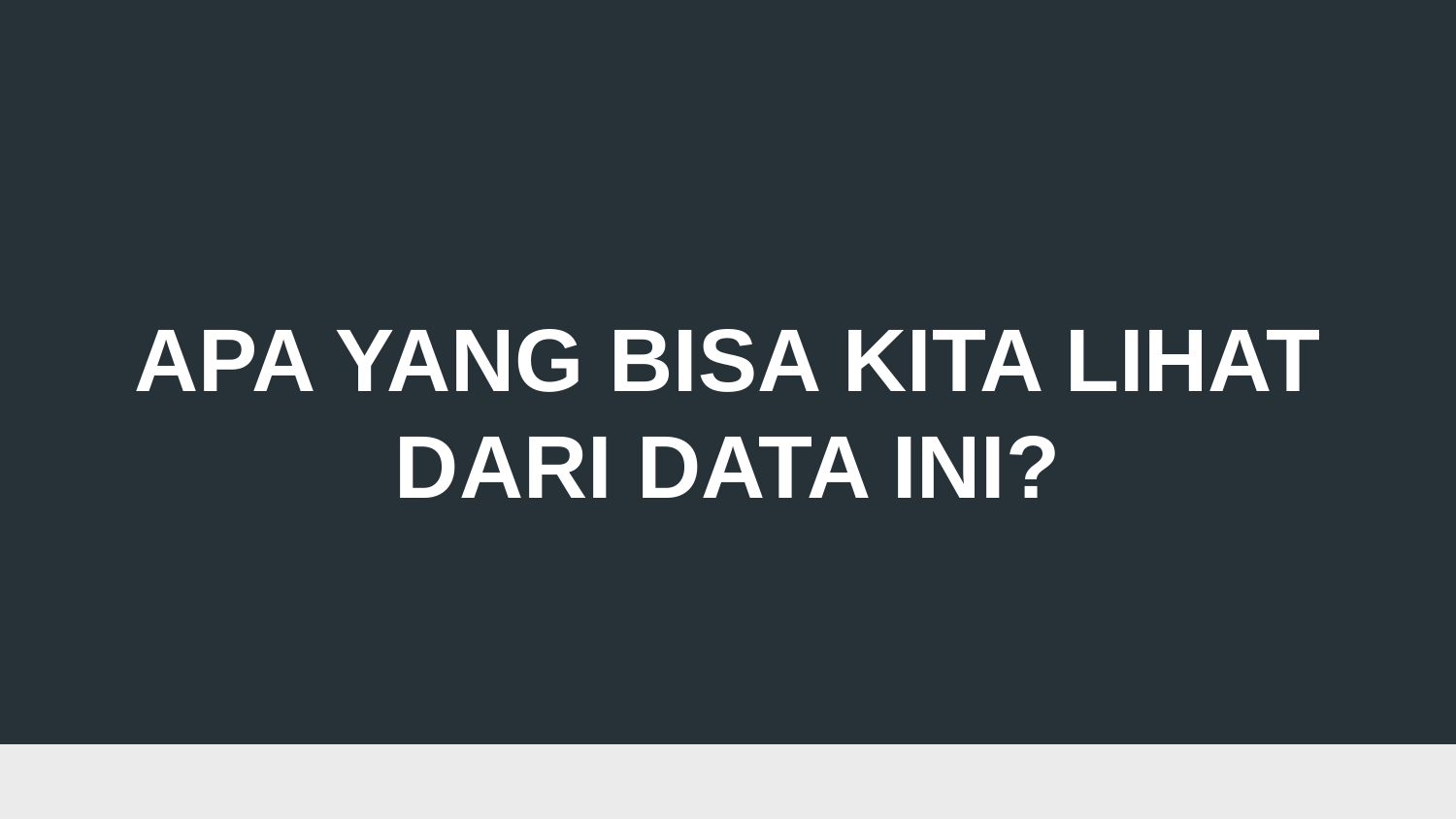

APA YANG BISA KITA LIHAT DARI DATA INI?